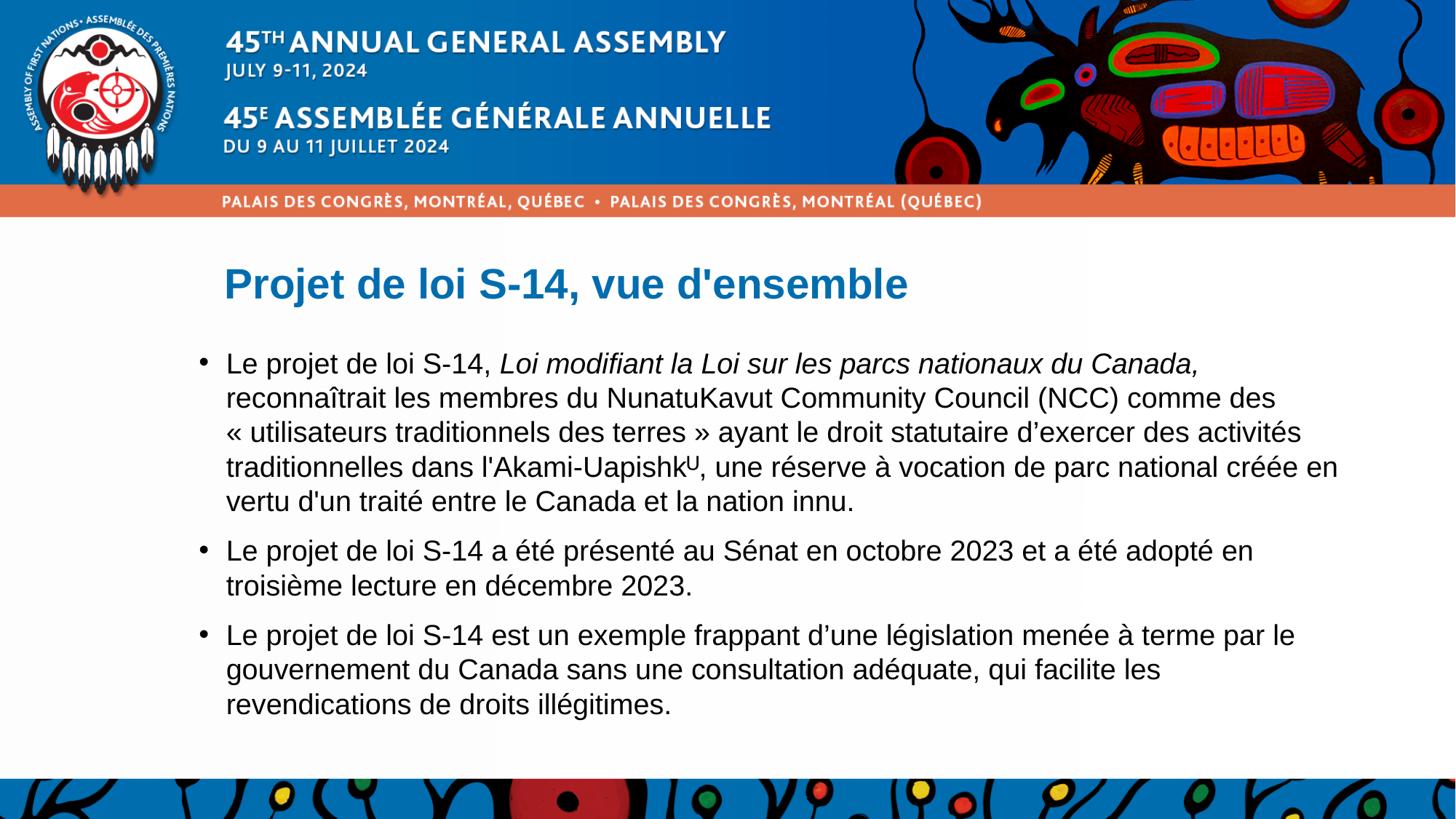

# Projet de loi S-14, vue d'ensemble
Le projet de loi S-14, Loi modifiant la Loi sur les parcs nationaux du Canada, reconnaîtrait les membres du NunatuKavut Community Council (NCC) comme des « utilisateurs traditionnels des terres » ayant le droit statutaire d’exercer des activités traditionnelles dans l'Akami-Uapishkᵁ, une réserve à vocation de parc national créée en vertu d'un traité entre le Canada et la nation innu.
Le projet de loi S-14 a été présenté au Sénat en octobre 2023 et a été adopté en troisième lecture en décembre 2023.
Le projet de loi S-14 est un exemple frappant d’une législation menée à terme par le gouvernement du Canada sans une consultation adéquate, qui facilite les revendications de droits illégitimes.